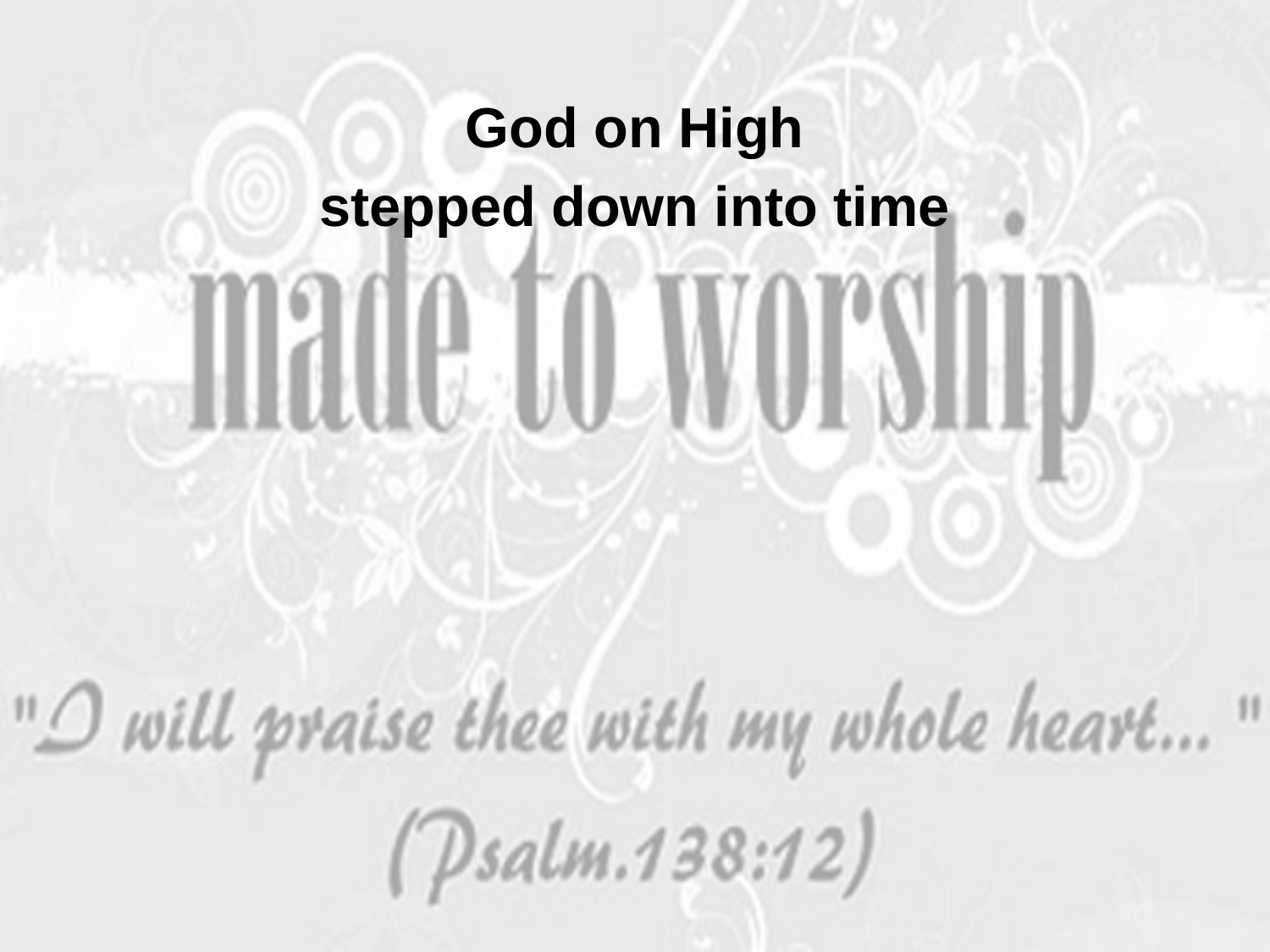

God on High
stepped down into time